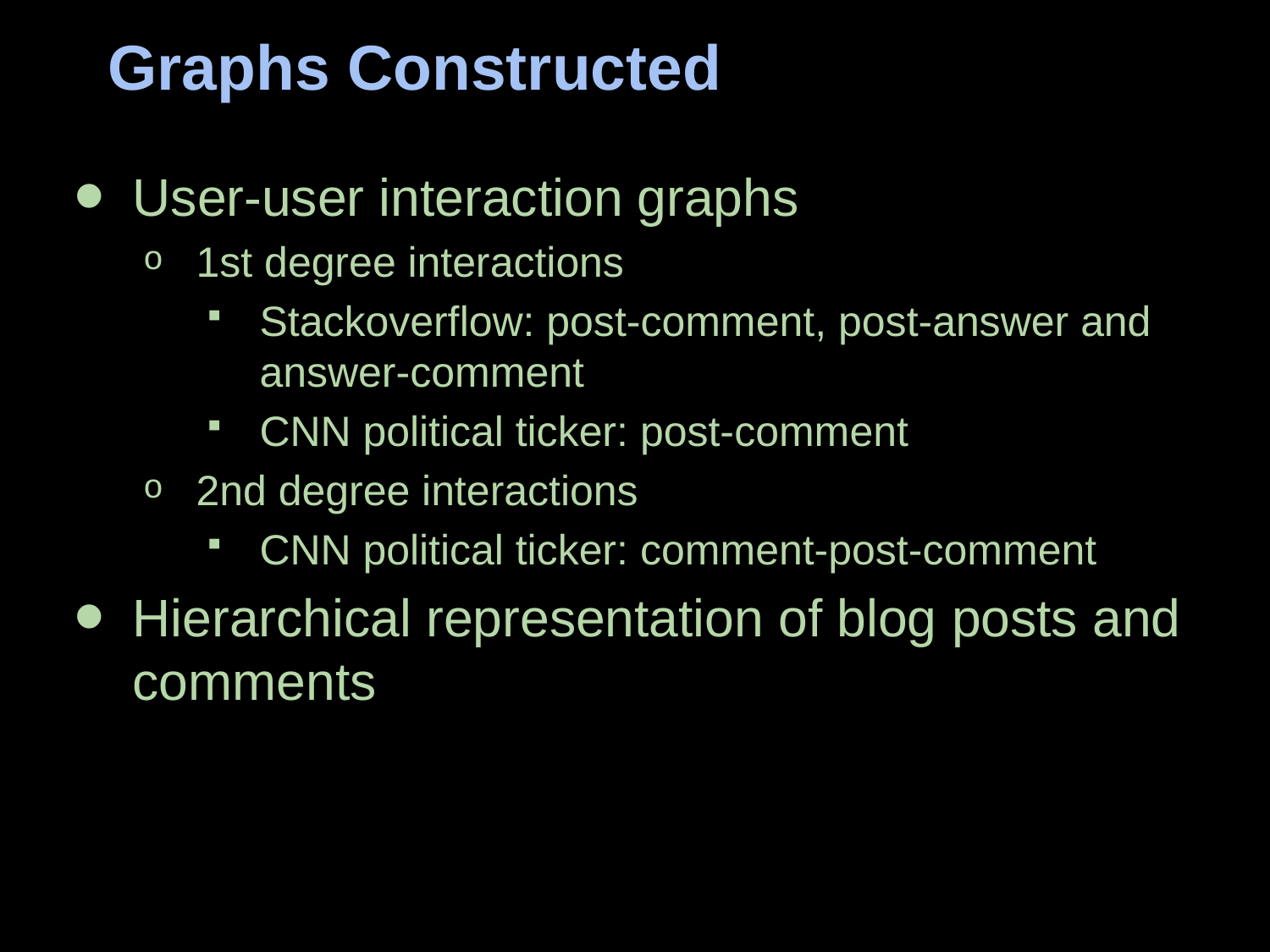

# Graphs Constructed
User-user interaction graphs
1st degree interactions
Stackoverflow: post-comment, post-answer and answer-comment
CNN political ticker: post-comment
2nd degree interactions
CNN political ticker: comment-post-comment
Hierarchical representation of blog posts and comments